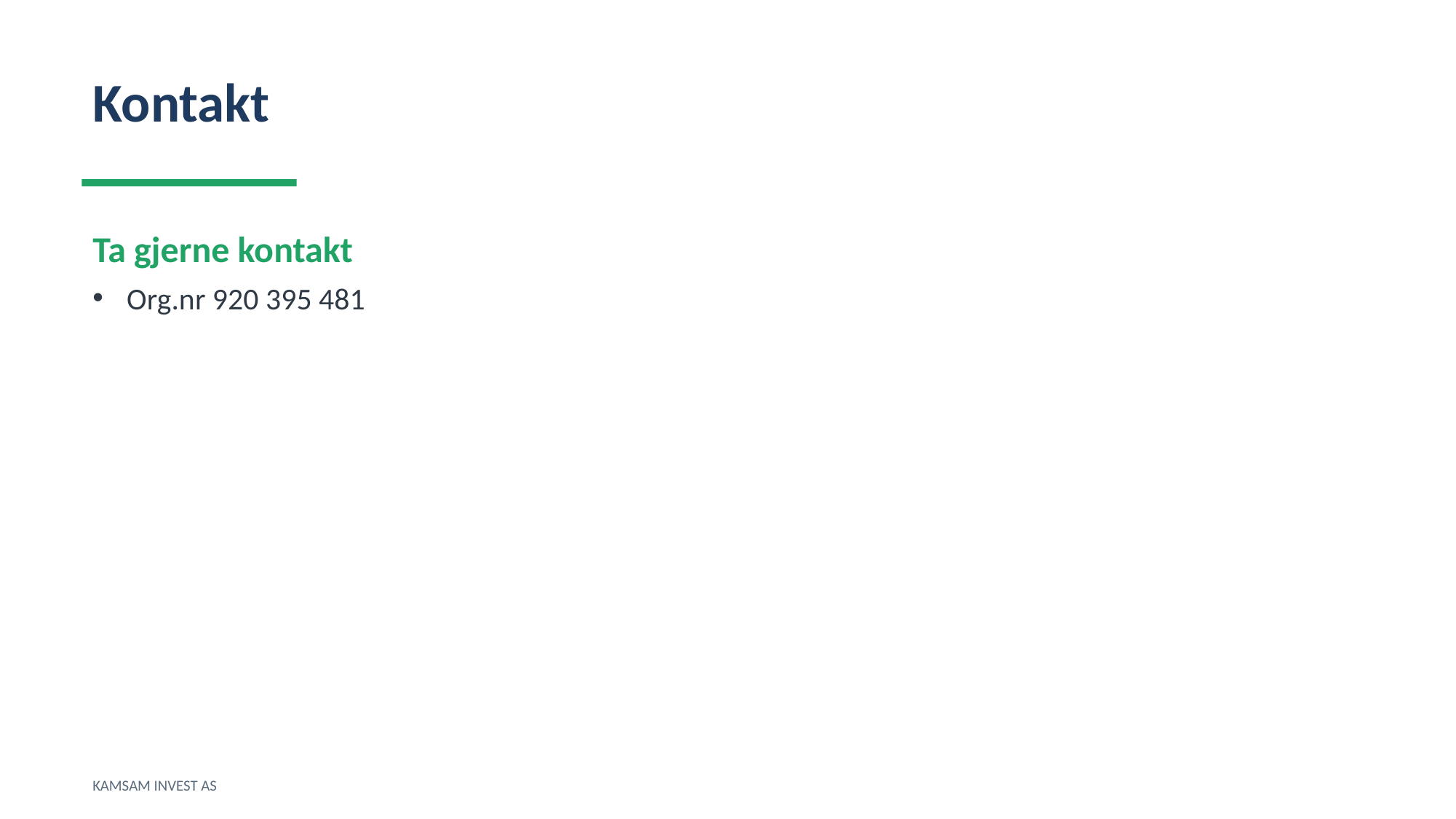

Kontakt

Ta gjerne kontakt
Org.nr 920 395 481
KAMSAM INVEST AS